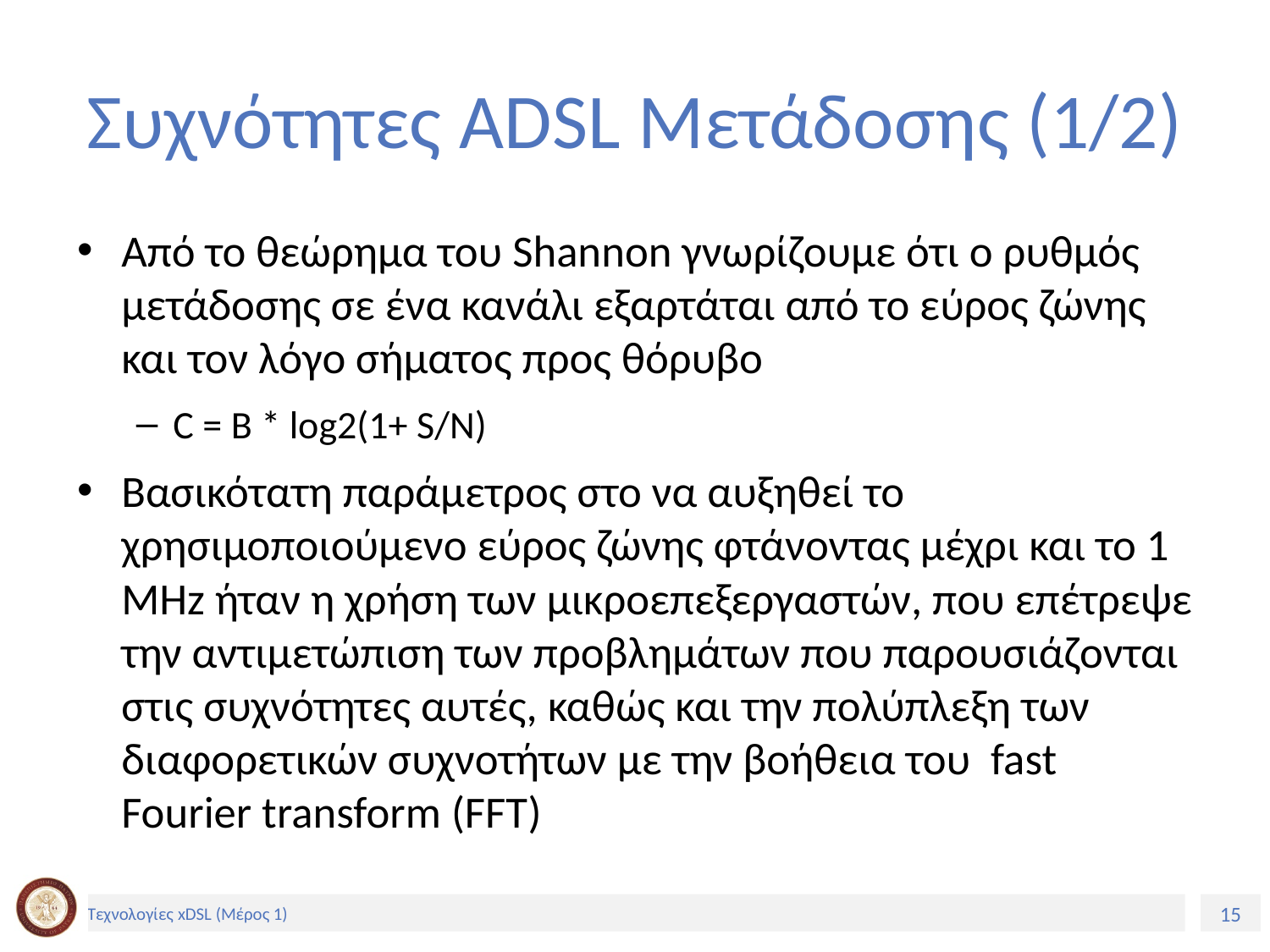

# Συχνότητες ADSL Μετάδοσης (1/2)
Από το θεώρημα του Shannon γνωρίζουμε ότι ο ρυθμός μετάδοσης σε ένα κανάλι εξαρτάται από το εύρος ζώνης και τον λόγο σήματος προς θόρυβο
C = B * log2(1+ S/N)
Βασικότατη παράμετρος στο να αυξηθεί το χρησιμοποιούμενο εύρος ζώνης φτάνοντας μέχρι και το 1 MHz ήταν η χρήση των μικροεπεξεργαστών, που επέτρεψε την αντιμετώπιση των προβλημάτων που παρουσιάζονται στις συχνότητες αυτές, καθώς και την πολύπλεξη των διαφορετικών συχνοτήτων με την βοήθεια του  fast Fourier transform (FFT)